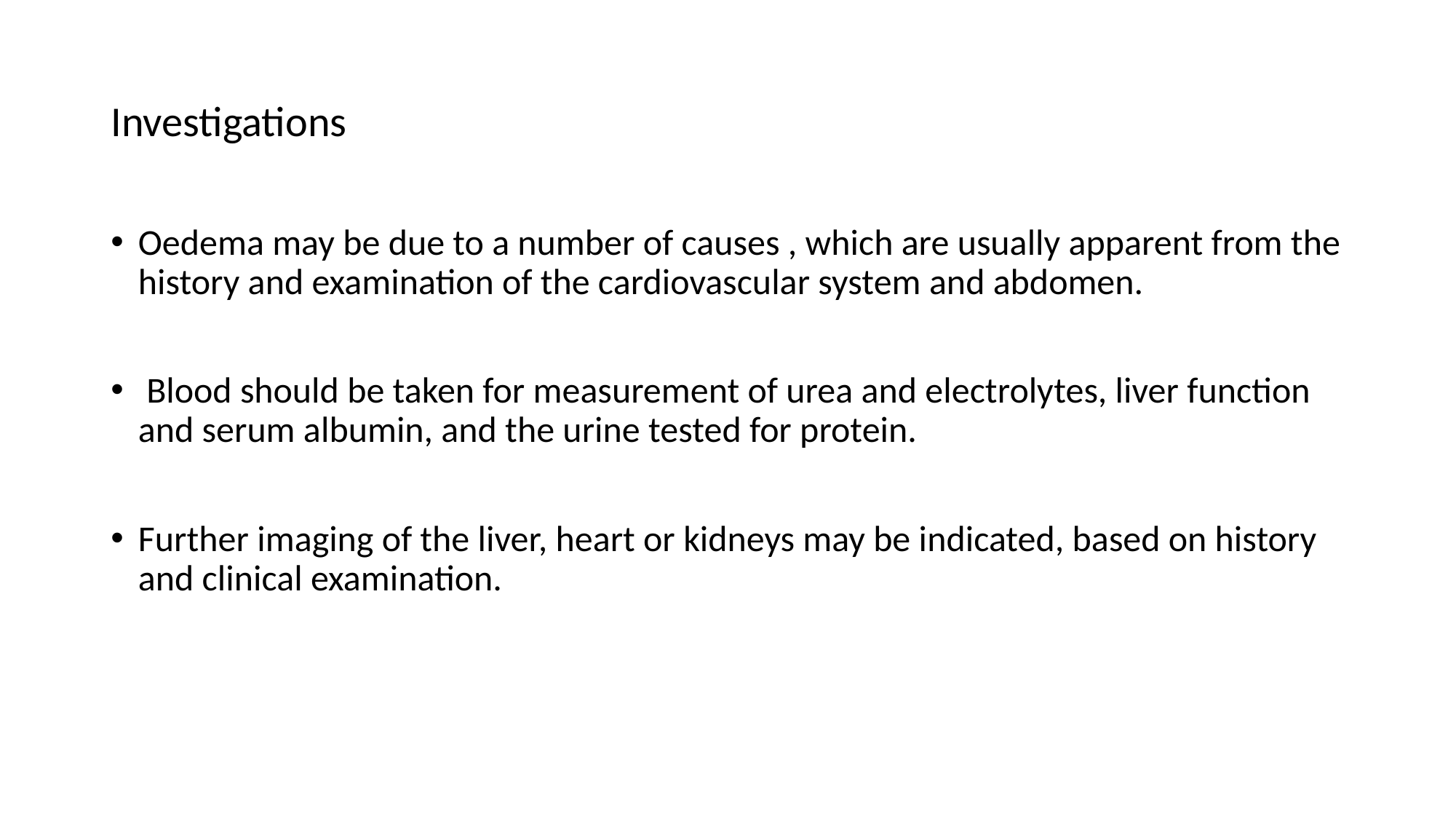

# Investigations
Oedema may be due to a number of causes , which are usually apparent from the history and examination of the cardiovascular system and abdomen.

 Blood should be taken for measurement of urea and electrolytes, liver function and serum albumin, and the urine tested for protein.

Further imaging of the liver, heart or kidneys may be indicated, based on history and clinical examination.